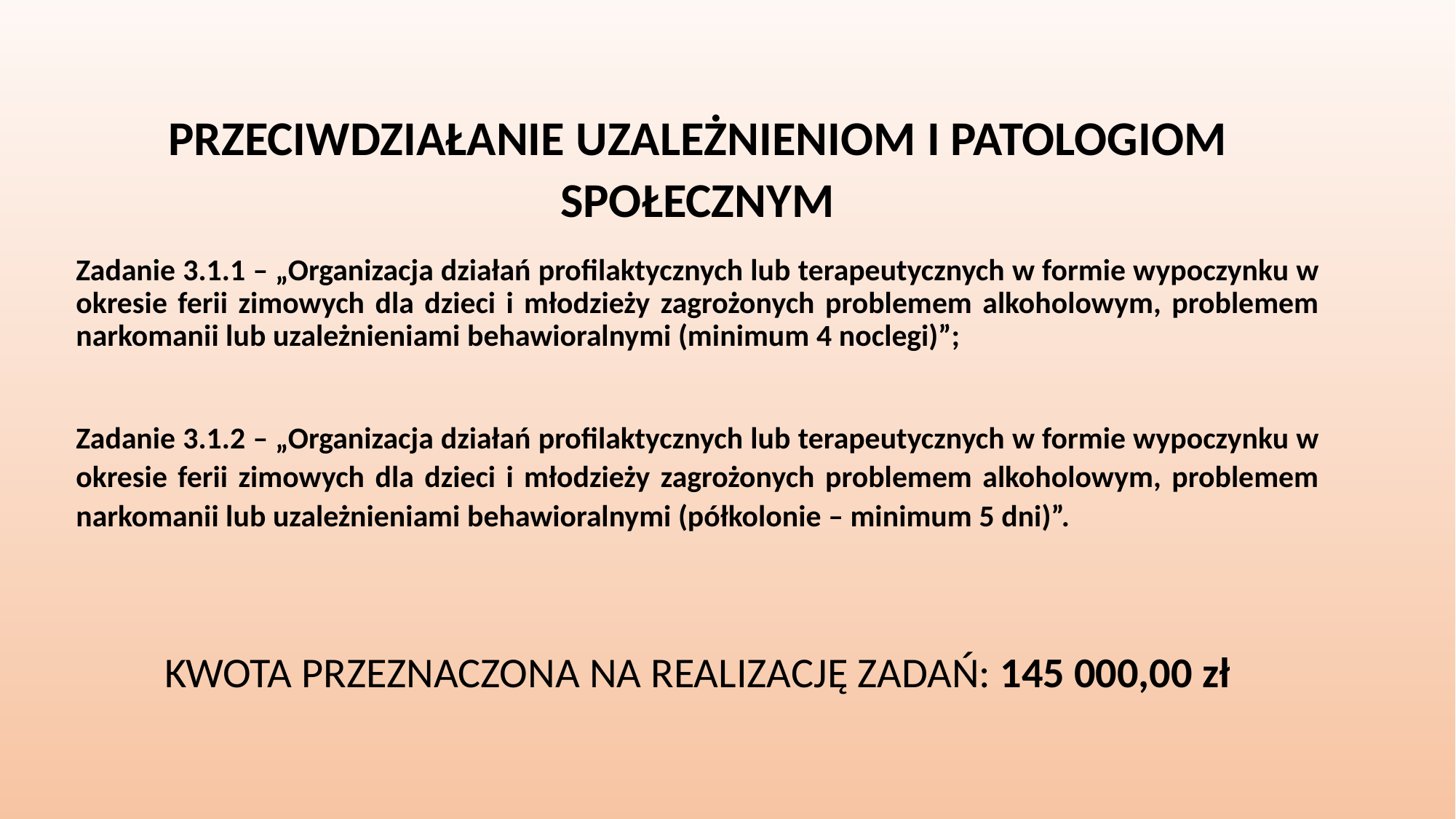

PRZECIWDZIAŁANIE UZALEŻNIENIOM I PATOLOGIOM SPOŁECZNYM
Zadanie 3.1.1 – „Organizacja działań profilaktycznych lub terapeutycznych w formie wypoczynku w okresie ferii zimowych dla dzieci i młodzieży zagrożonych problemem alkoholowym, problemem narkomanii lub uzależnieniami behawioralnymi (minimum 4 noclegi)”;

Zadanie 3.1.2 – „Organizacja działań profilaktycznych lub terapeutycznych w formie wypoczynku w okresie ferii zimowych dla dzieci i młodzieży zagrożonych problemem alkoholowym, problemem narkomanii lub uzależnieniami behawioralnymi (półkolonie – minimum 5 dni)”.

KWOTA PRZEZNACZONA NA REALIZACJĘ ZADAŃ: 145 000,00 zł